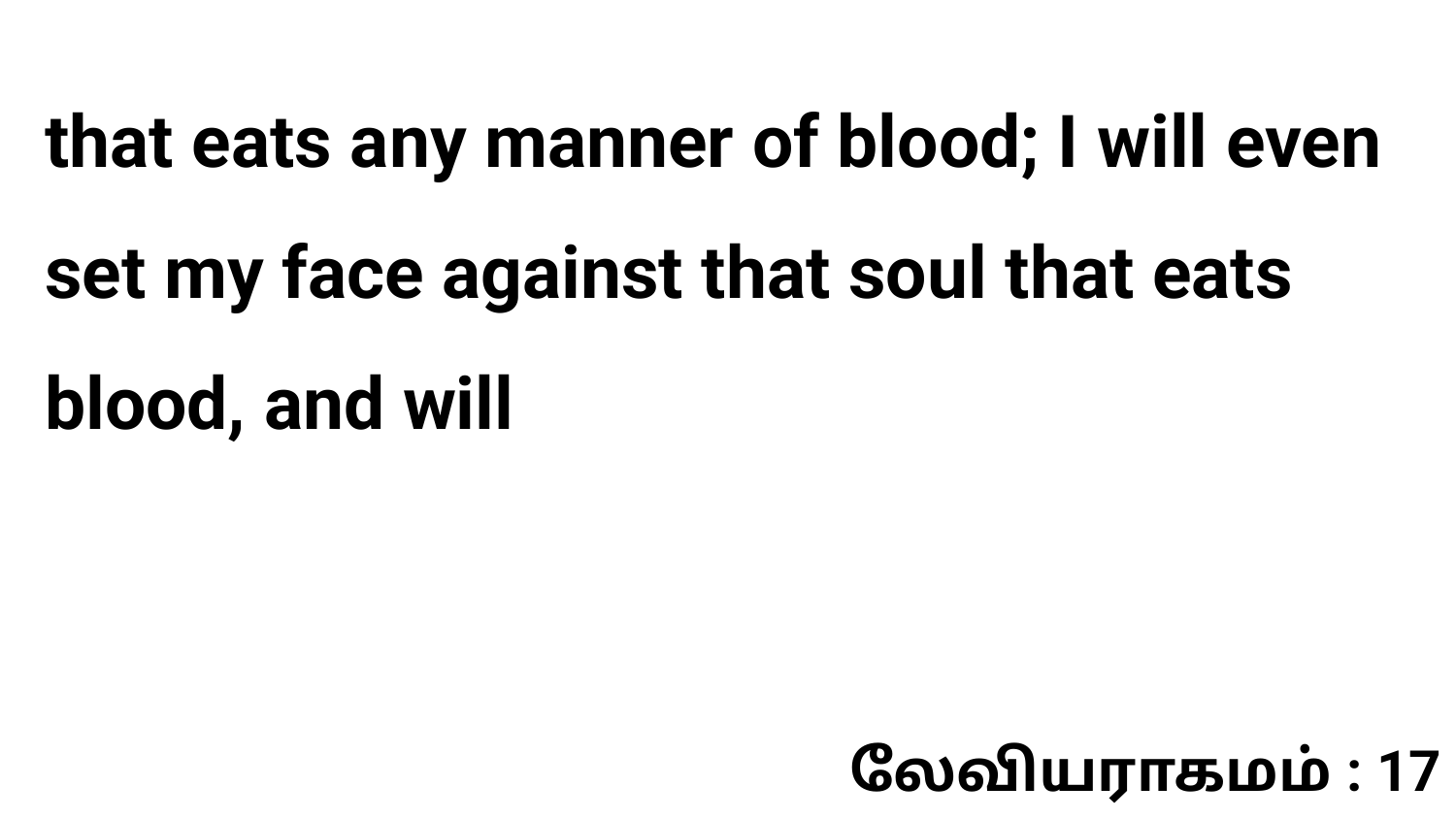

that eats any manner of blood; I will even set my face against that soul that eats blood, and will
லேவியராகமம் : 17